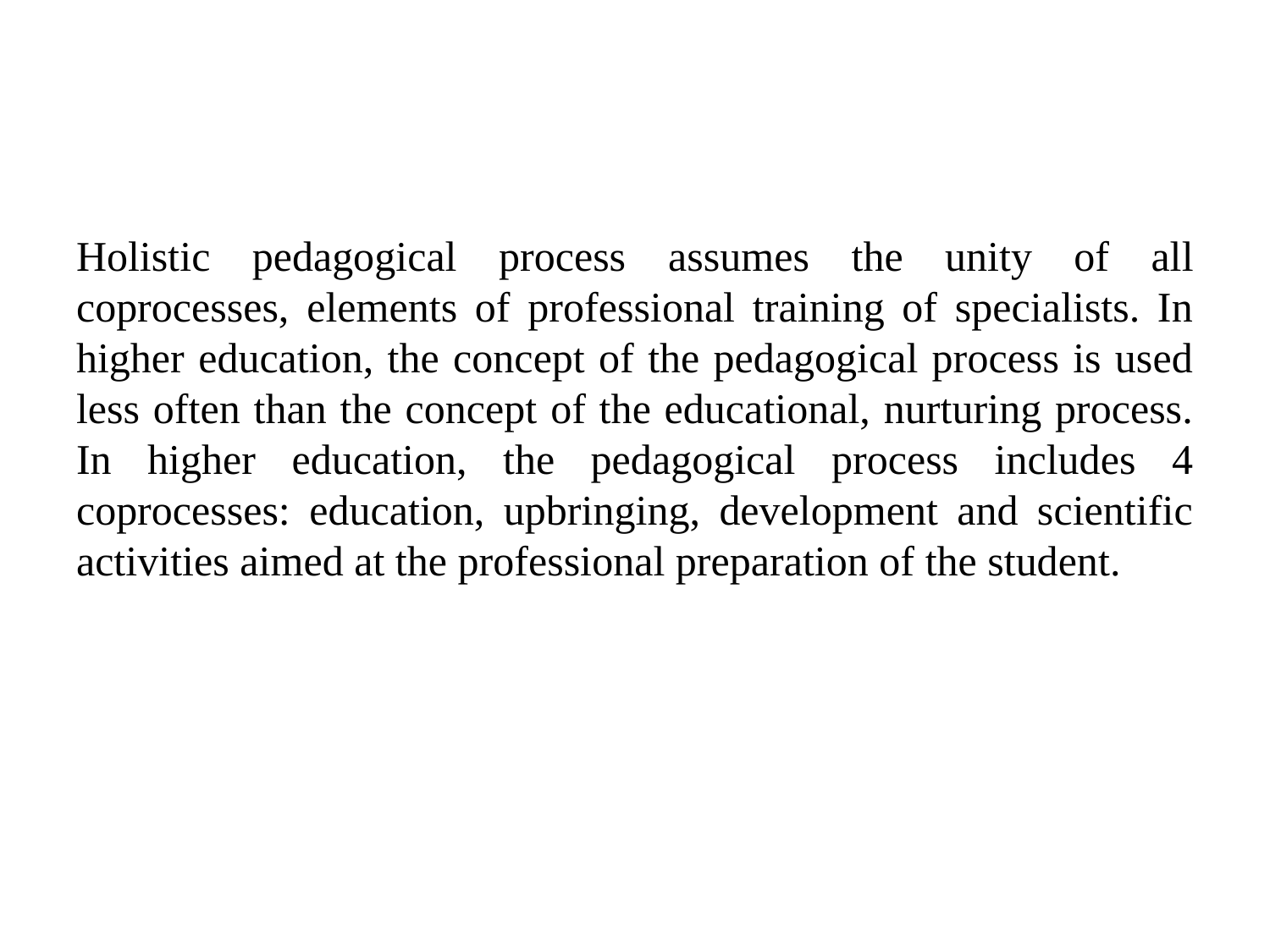

#
Holistic pedagogical process assumes the unity of all coprocesses, elements of professional training of specialists. In higher education, the concept of the pedagogical process is used less often than the concept of the educational, nurturing process. In higher education, the pedagogical process includes 4 coprocesses: education, upbringing, development and scientific activities aimed at the professional preparation of the student.